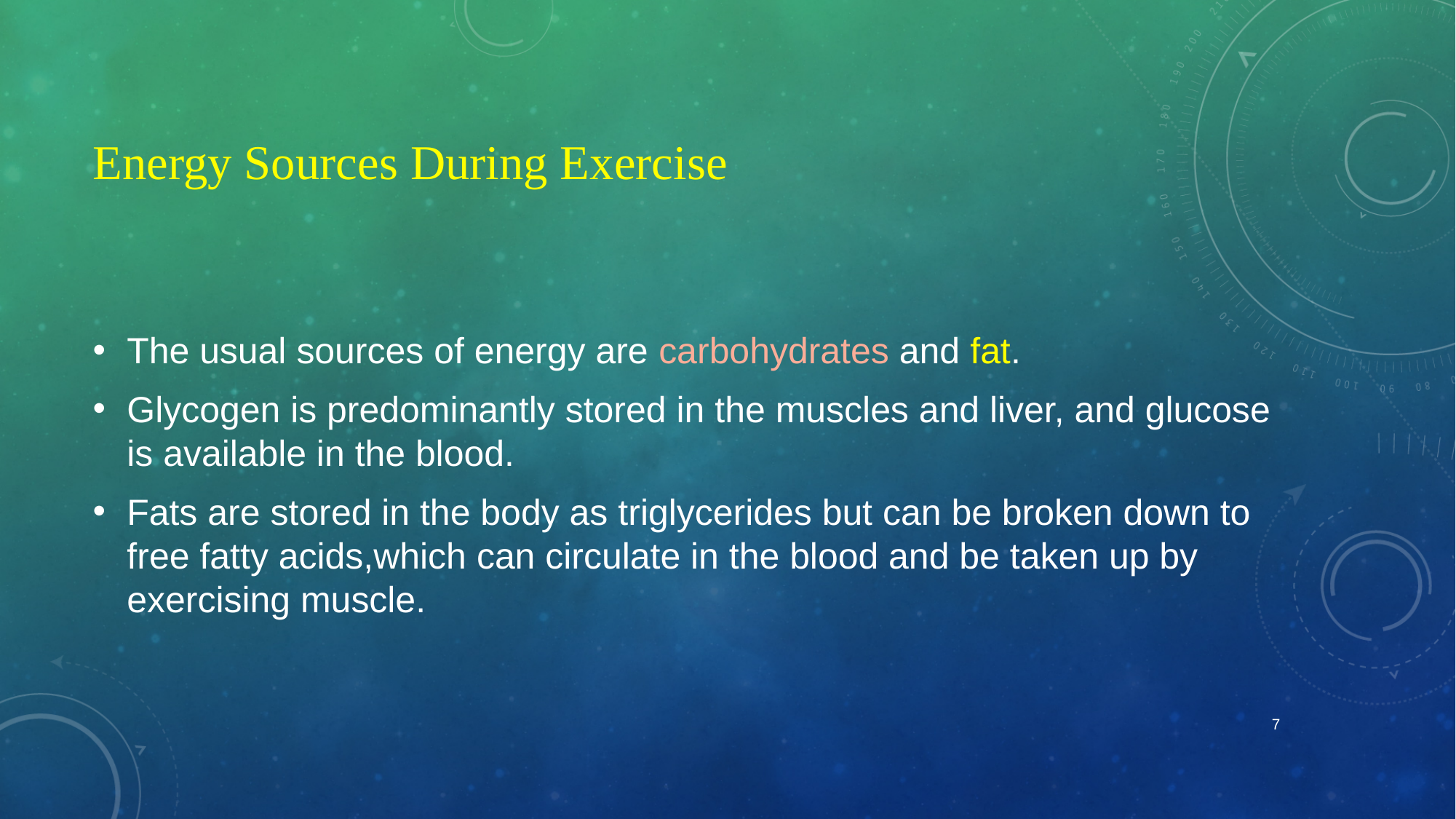

# Energy Sources During Exercise
The usual sources of energy are carbohydrates and fat.
Glycogen is predominantly stored in the muscles and liver, and glucose is available in the blood.
Fats are stored in the body as triglycerides but can be broken down to free fatty acids,which can circulate in the blood and be taken up by exercising muscle.
7